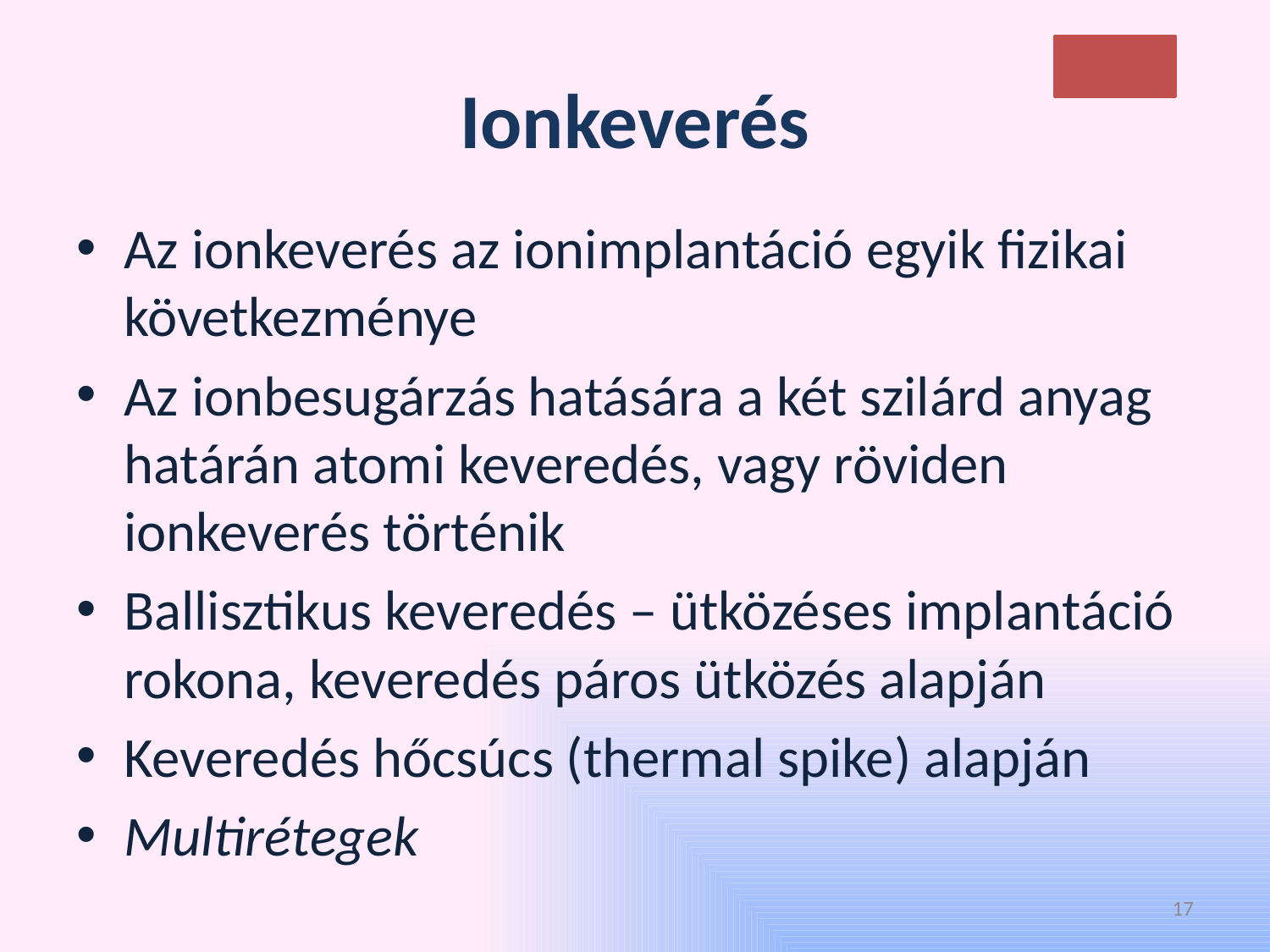

# Ionkeverés
Az ionkeverés az ionimplantáció egyik fizikai következménye
Az ionbesugárzás hatására a két szilárd anyag határán atomi keveredés, vagy röviden ionkeverés történik
Ballisztikus keveredés – ütközéses implantáció rokona, keveredés páros ütközés alapján
Keveredés hőcsúcs (thermal spike) alapján
Multirétegek

17